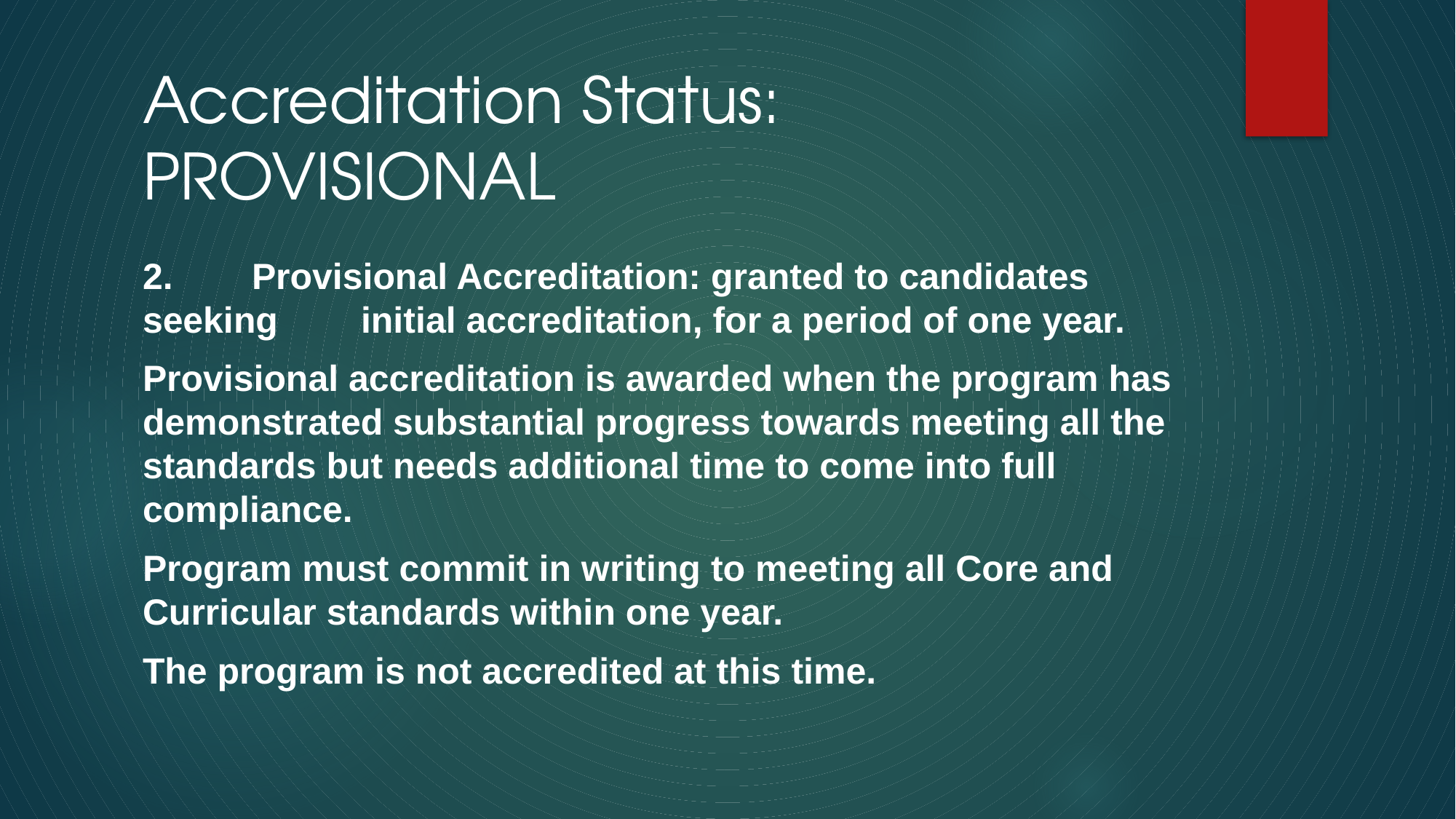

# Accreditation Status: PROVISIONAL
2. 	Provisional Accreditation: granted to candidates seeking 	initial accreditation, for a period of one year.
Provisional accreditation is awarded when the program has demonstrated substantial progress towards meeting all the standards but needs additional time to come into full compliance.
Program must commit in writing to meeting all Core and Curricular standards within one year.
The program is not accredited at this time.